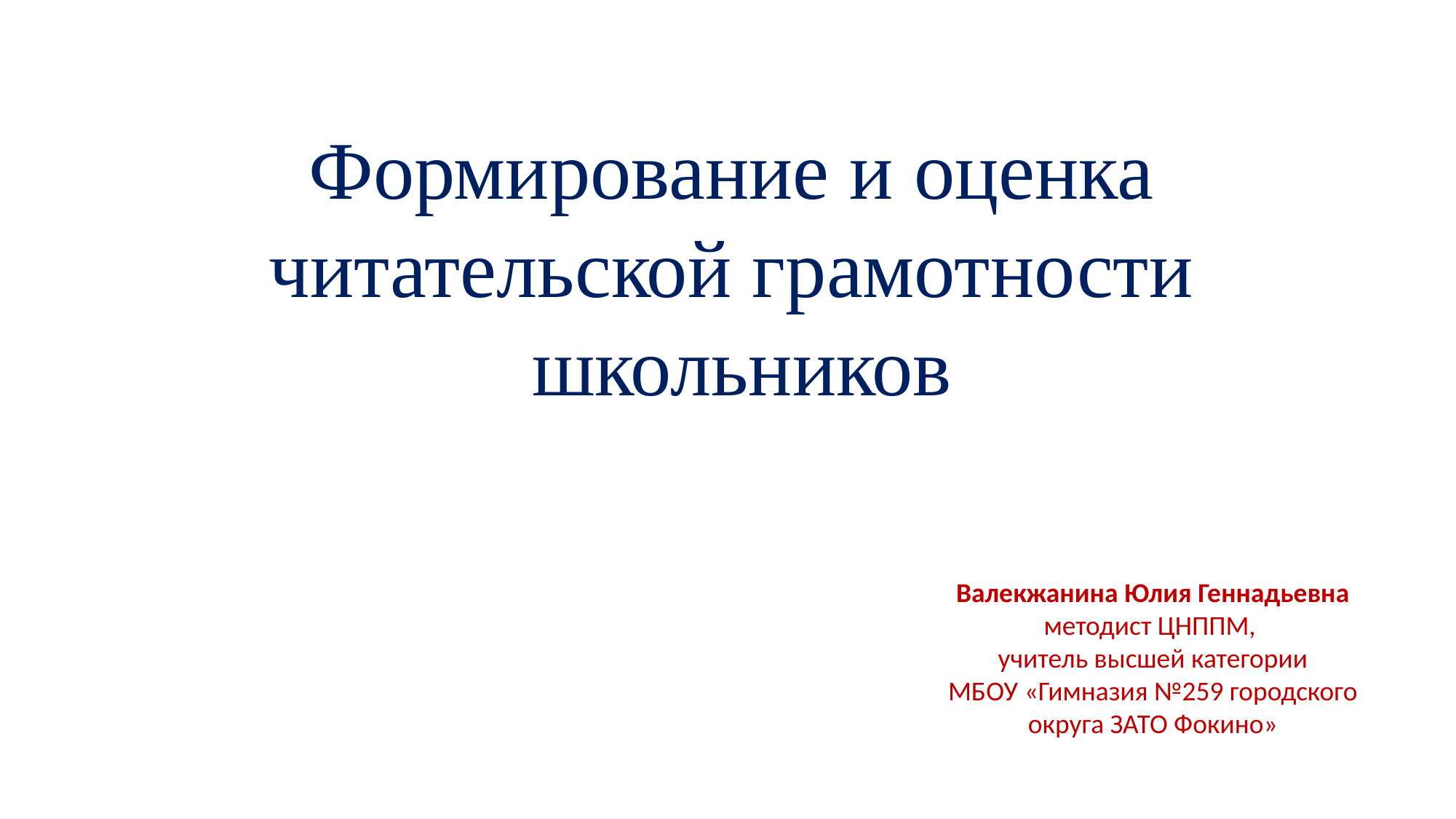

Формирование и оценка
читательской грамотности
школьников
Валекжанина Юлия Геннадьевна
методист ЦНППМ,
учитель высшей категории
МБОУ «Гимназия №259 городского округа ЗАТО Фокино»